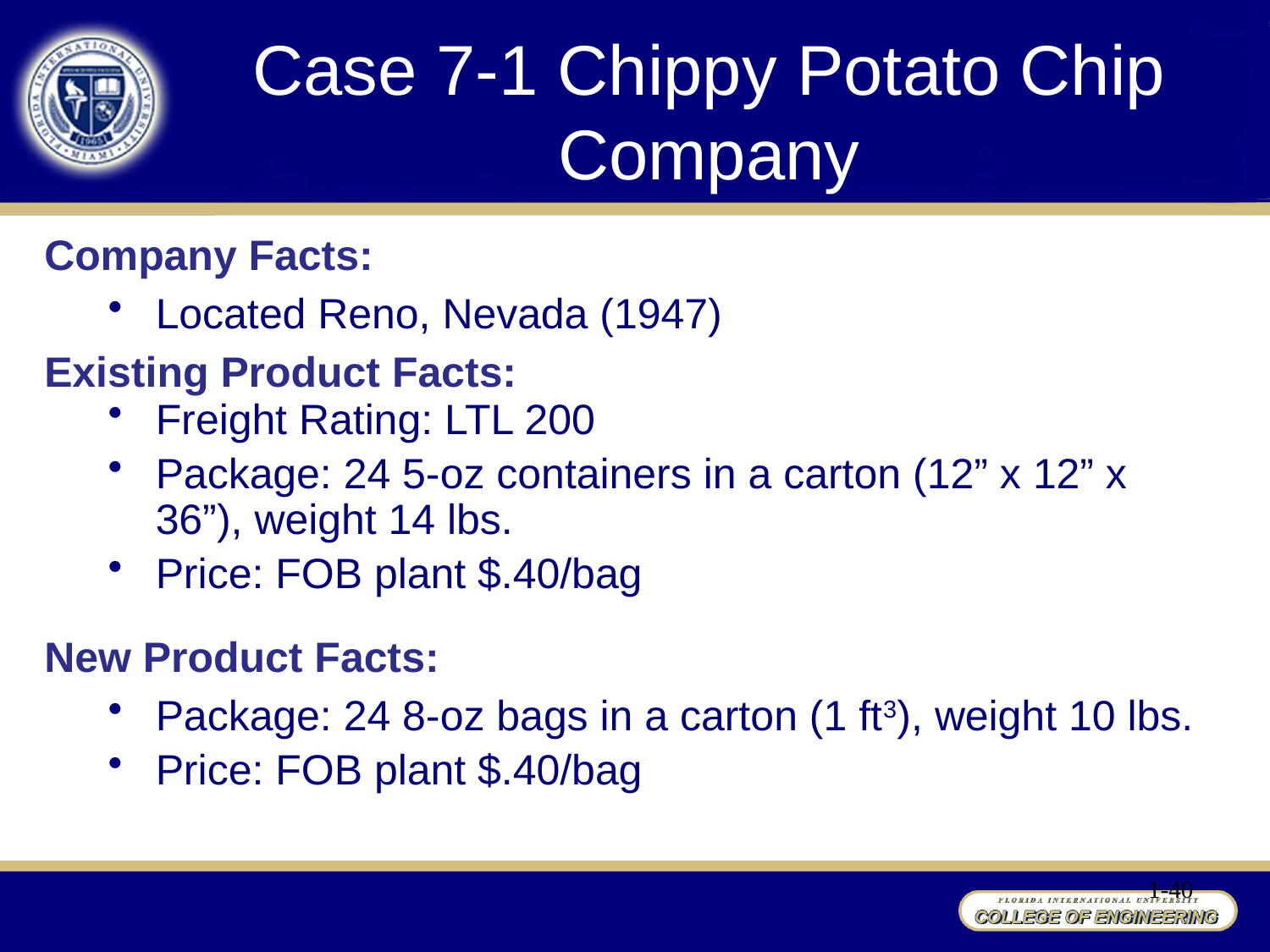

# Case 7-1 Chippy Potato Chip Company
Company Facts:
Located Reno, Nevada (1947)
Existing Product Facts:
Freight Rating: LTL 200
Package: 24 5-oz containers in a carton (12” x 12” x 36”), weight 14 lbs.
Price: FOB plant $.40/bag
New Product Facts:
Package: 24 8-oz bags in a carton (1 ft3), weight 10 lbs.
Price: FOB plant $.40/bag
1-40